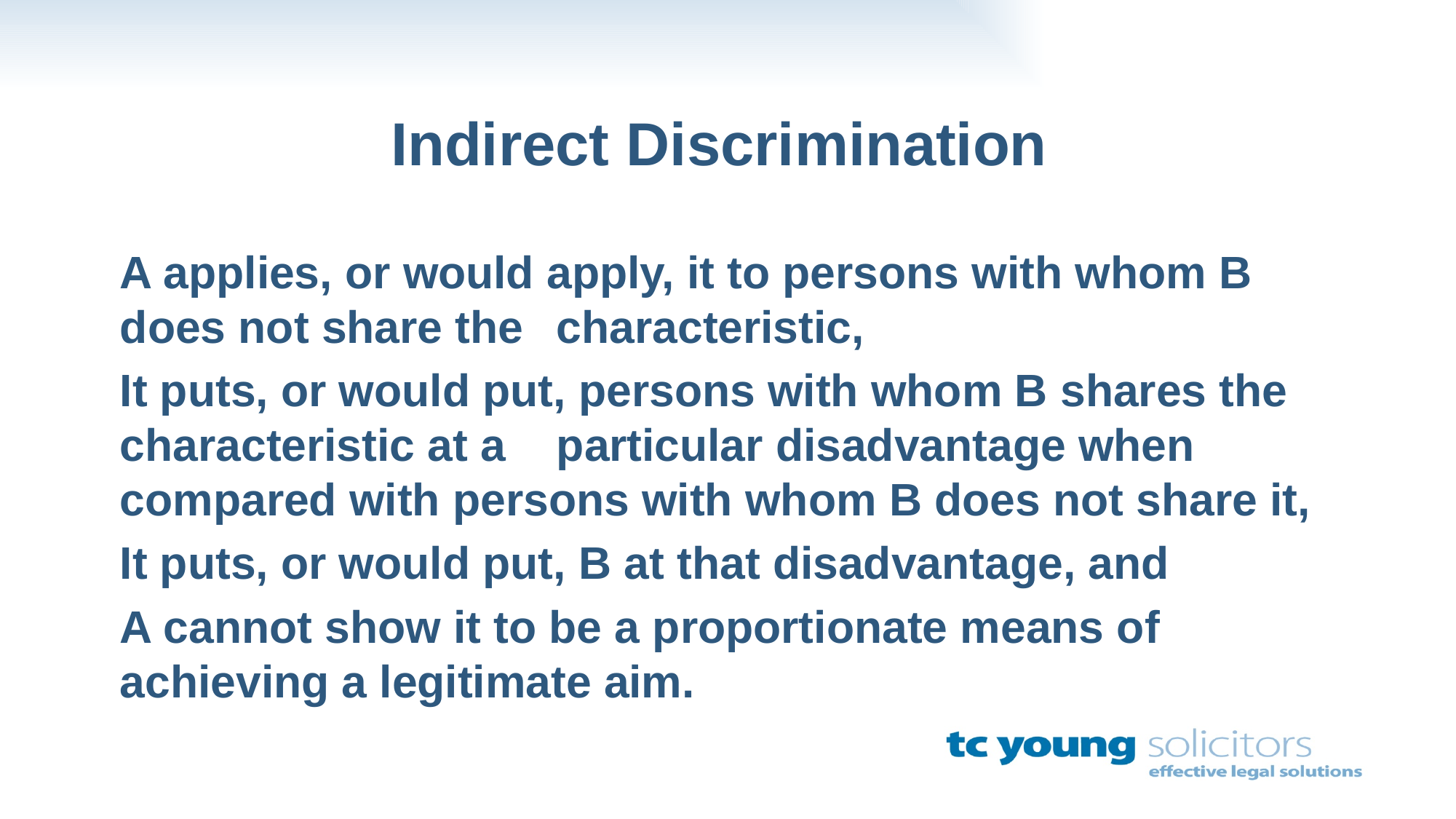

# Indirect Discrimination
A applies, or would apply, it to persons with whom B does not share the 	characteristic,
It puts, or would put, persons with whom B shares the characteristic at a 	particular disadvantage when compared with persons with whom B does not share it,
It puts, or would put, B at that disadvantage, and
A cannot show it to be a proportionate means of achieving a legitimate aim.